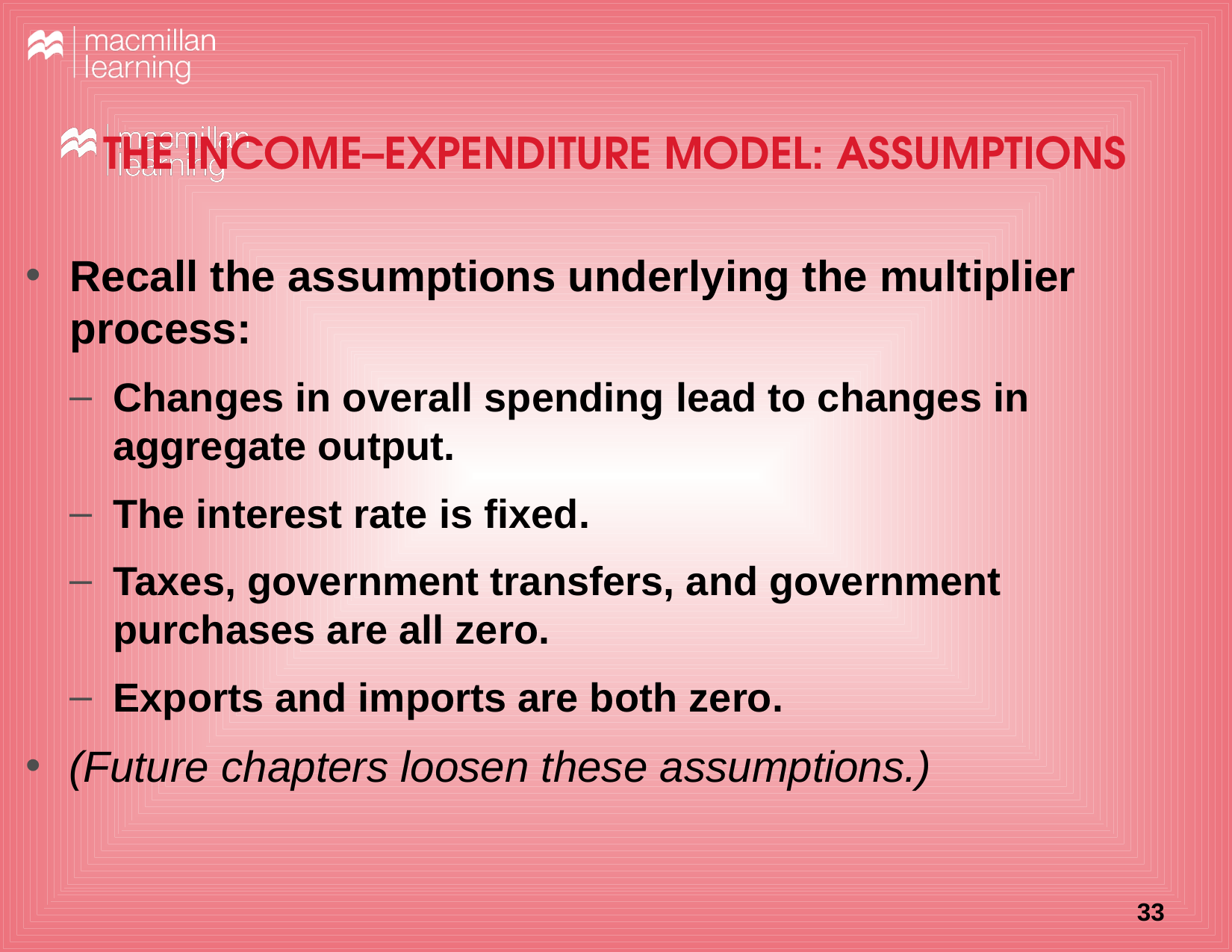

# THE INCOME–EXPENDITURE MODEL: ASSUMPTIONS
Recall the assumptions underlying the multiplier process:
Changes in overall spending lead to changes in aggregate output.
The interest rate is fixed.
Taxes, government transfers, and government purchases are all zero.
Exports and imports are both zero.
(Future chapters loosen these assumptions.)